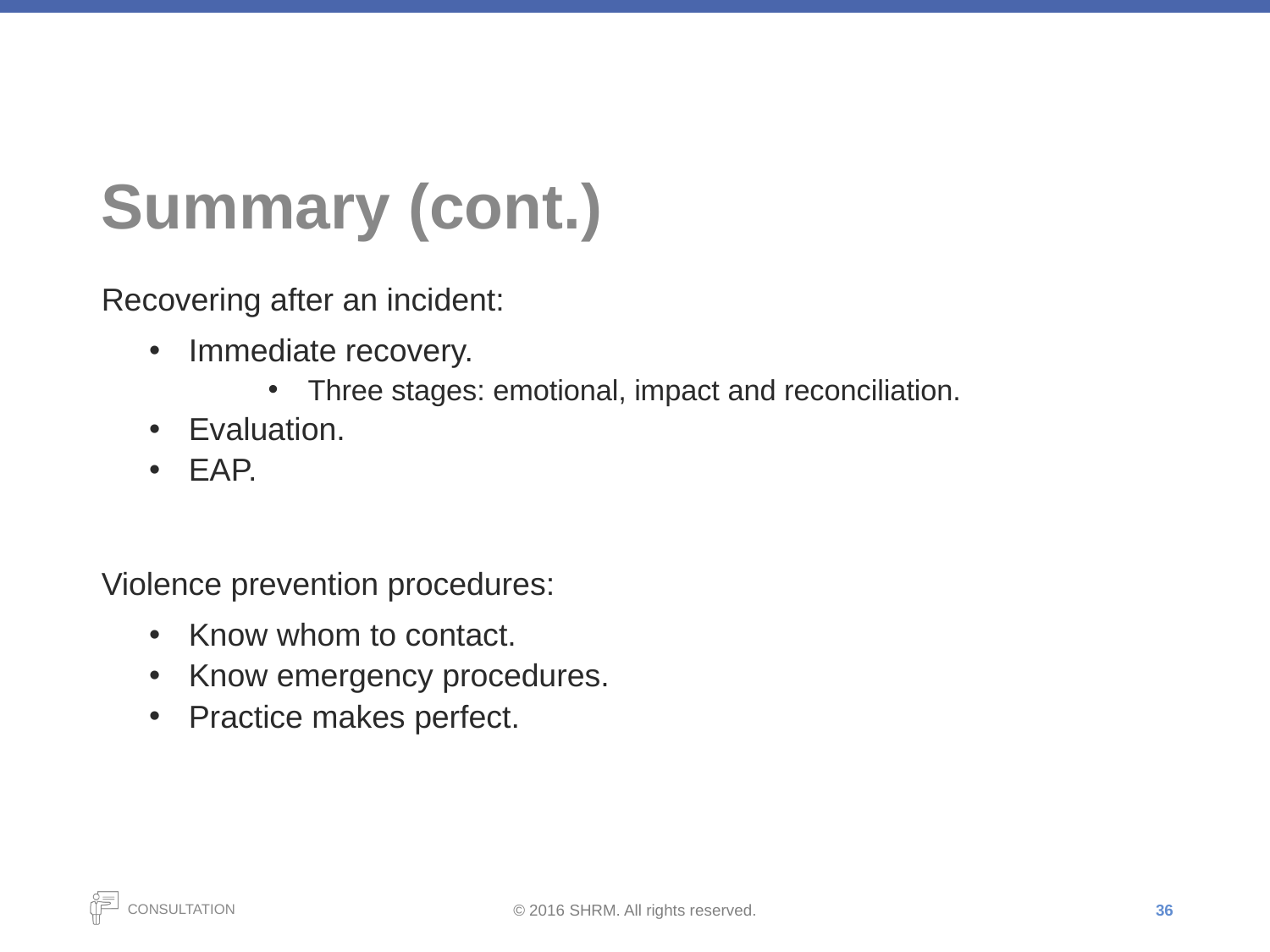

# Summary (cont.)
Recovering after an incident:
Immediate recovery.
Three stages: emotional, impact and reconciliation.
Evaluation.
EAP.

Violence prevention procedures:
Know whom to contact.
Know emergency procedures.
Practice makes perfect.
36